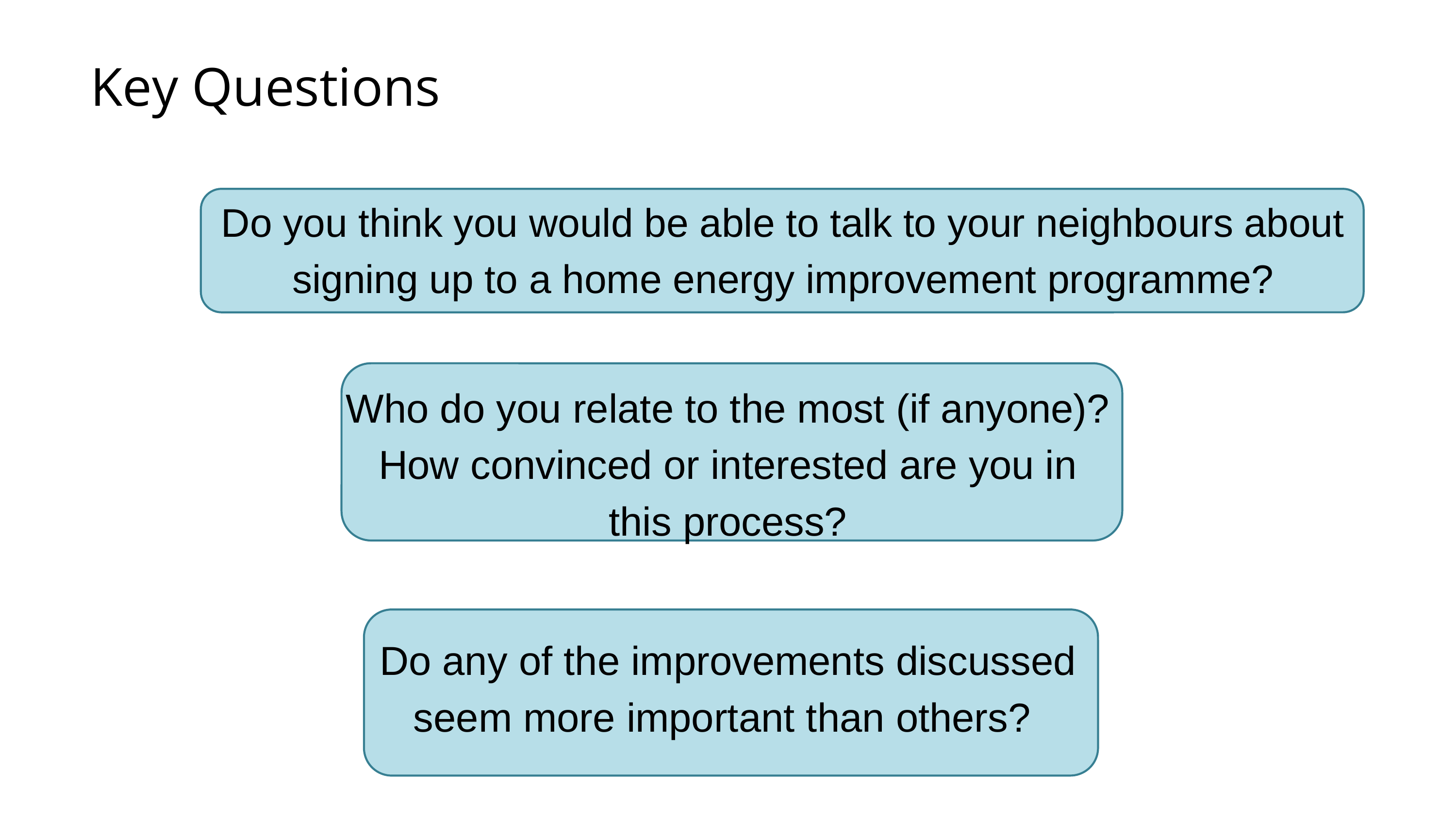

Key Questions
Do you think you would be able to talk to your neighbours about signing up to a home energy improvement programme?

Who do you relate to the most (if anyone)? How convinced or interested are you in this process?

Do any of the improvements discussed seem more important than others?